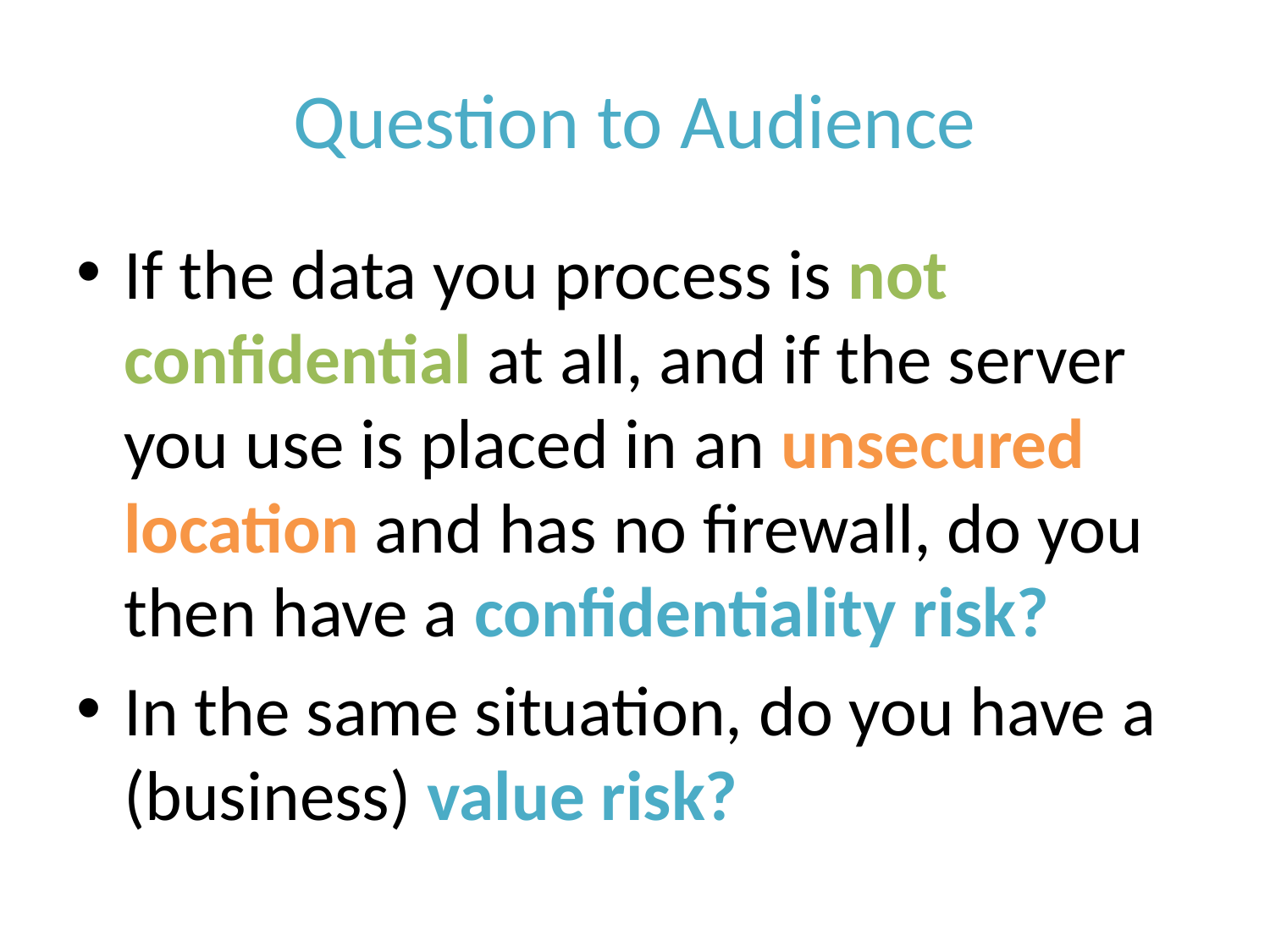

# Question to Audience
If the data you process is not confidential at all, and if the server you use is placed in an unsecured location and has no firewall, do you then have a confidentiality risk?
In the same situation, do you have a (business) value risk?